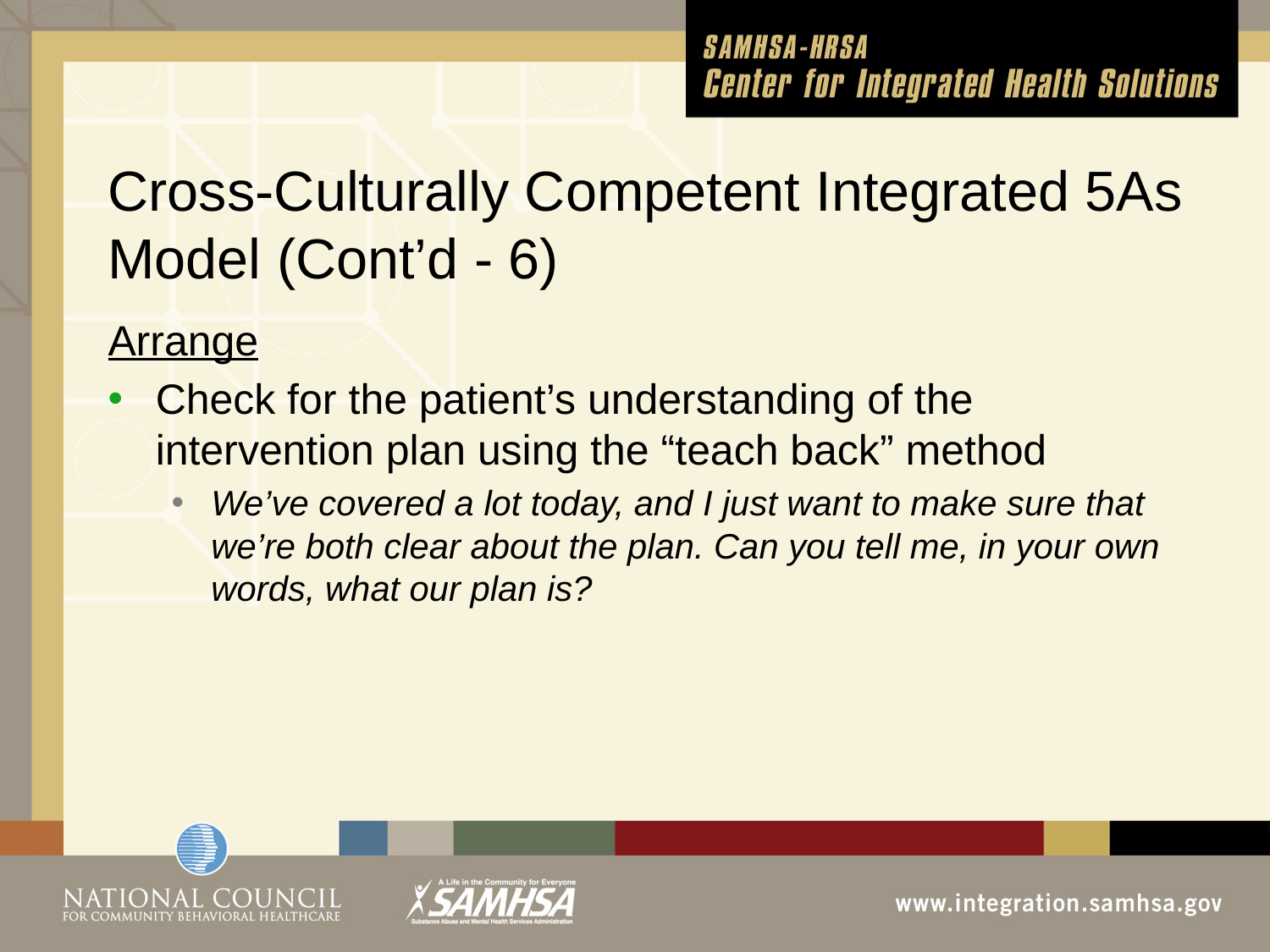

# Cross-Culturally Competent Integrated 5As Model (Cont’d - 6)
Arrange
Check for the patient’s understanding of the intervention plan using the “teach back” method
We’ve covered a lot today, and I just want to make sure that we’re both clear about the plan. Can you tell me, in your own words, what our plan is?